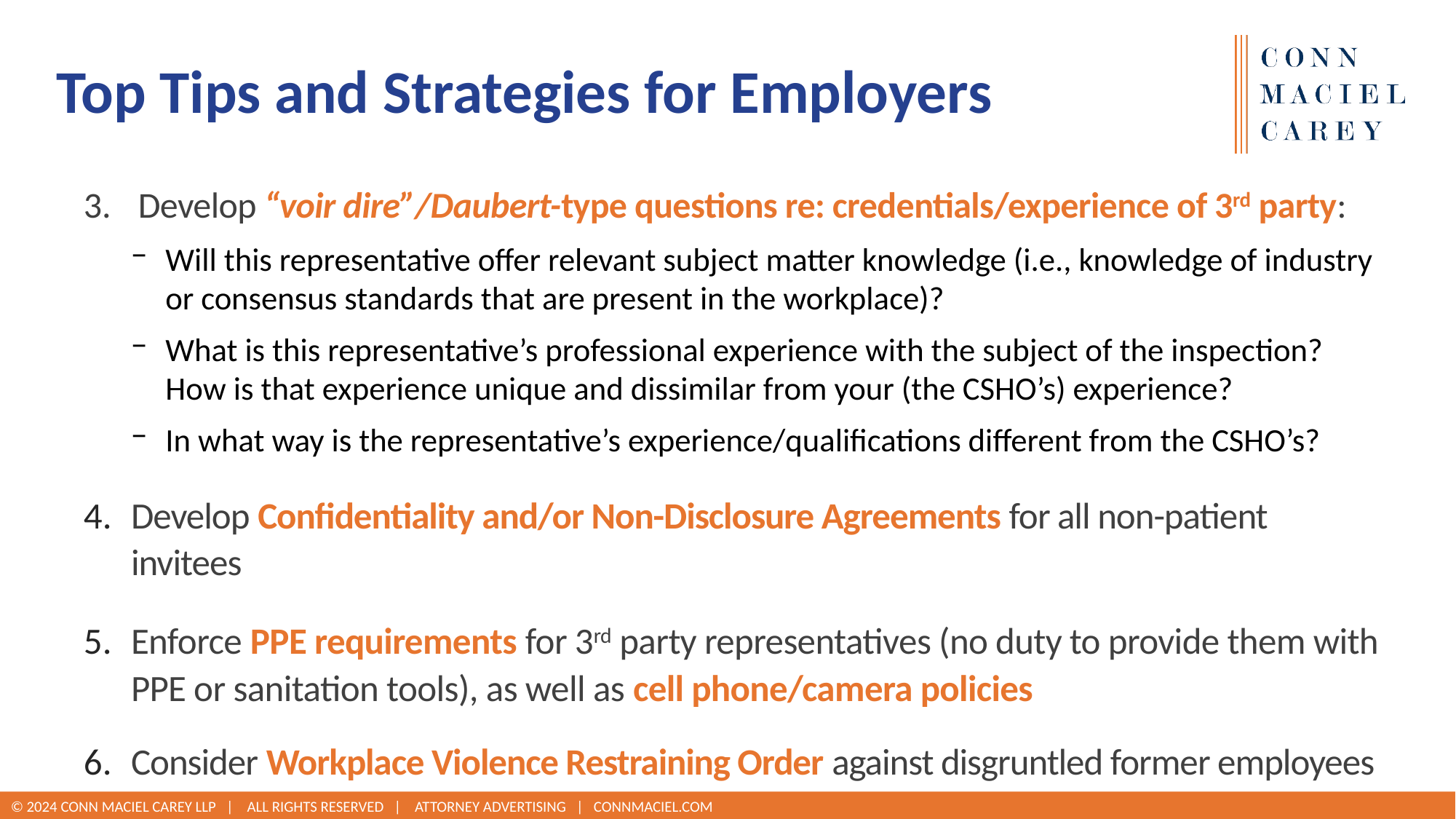

# Top Tips and Strategies for Employers
Develop “voir dire”/Daubert-type questions re: credentials/experience of 3rd party:
Will this representative offer relevant subject matter knowledge (i.e., knowledge of industry or consensus standards that are present in the workplace)?
What is this representative’s professional experience with the subject of the inspection? How is that experience unique and dissimilar from your (the CSHO’s) experience?
In what way is the representative’s experience/qualifications different from the CSHO’s?
Develop Confidentiality and/or Non-Disclosure Agreements for all non-patient invitees
Enforce PPE requirements for 3rd party representatives (no duty to provide them with PPE or sanitation tools), as well as cell phone/camera policies
Consider Workplace Violence Restraining Order against disgruntled former employees